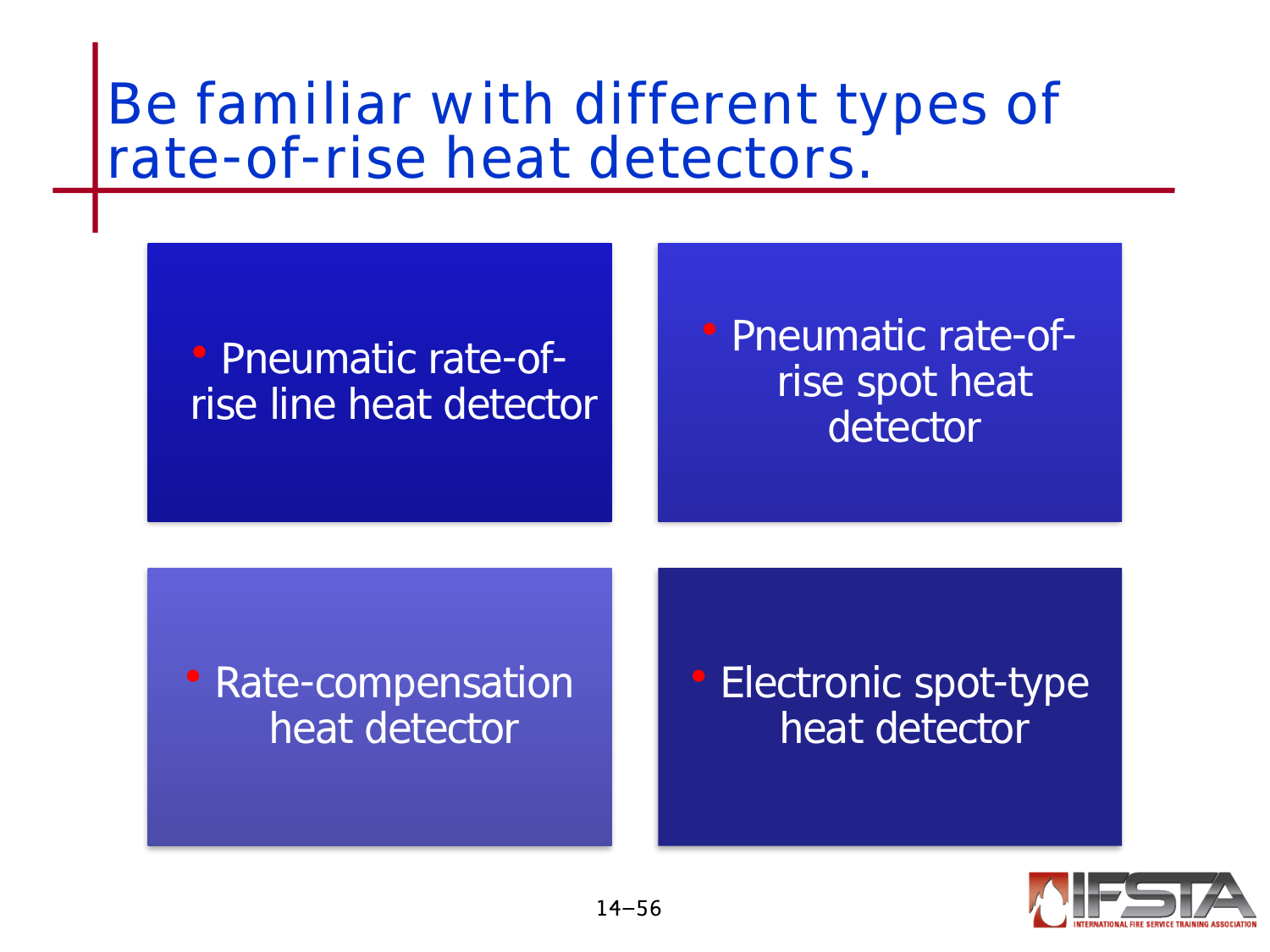

# Be familiar with different types of rate-of-rise heat detectors.
Pneumatic rate-of-rise line heat detector
Pneumatic rate-of-rise spot heat detector
Rate-compensation heat detector
Electronic spot-type heat detector
14–56